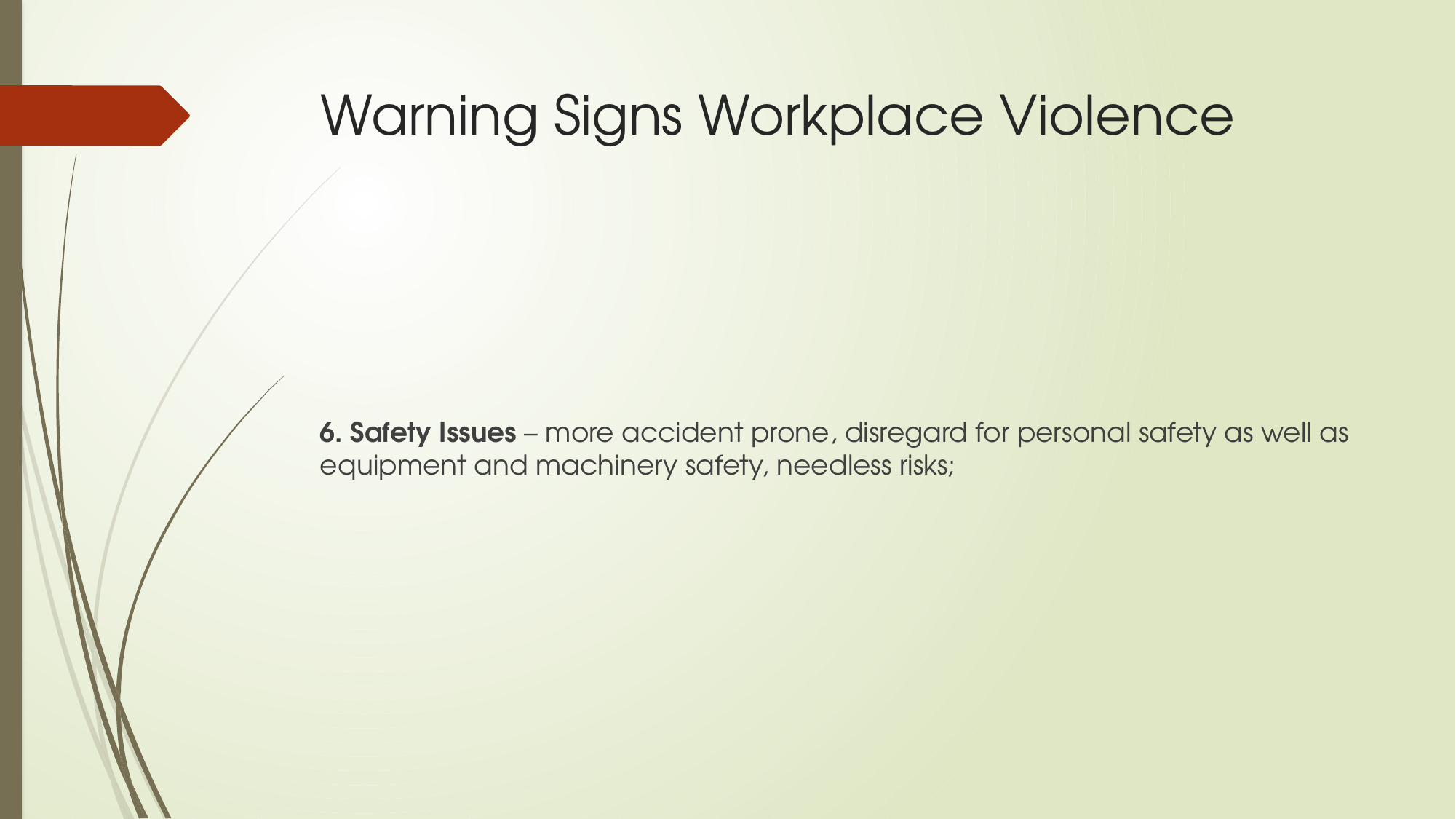

# Warning Signs Workplace Violence
6. Safety Issues – more accident prone, disregard for personal safety as well as equipment and machinery safety, needless risks;